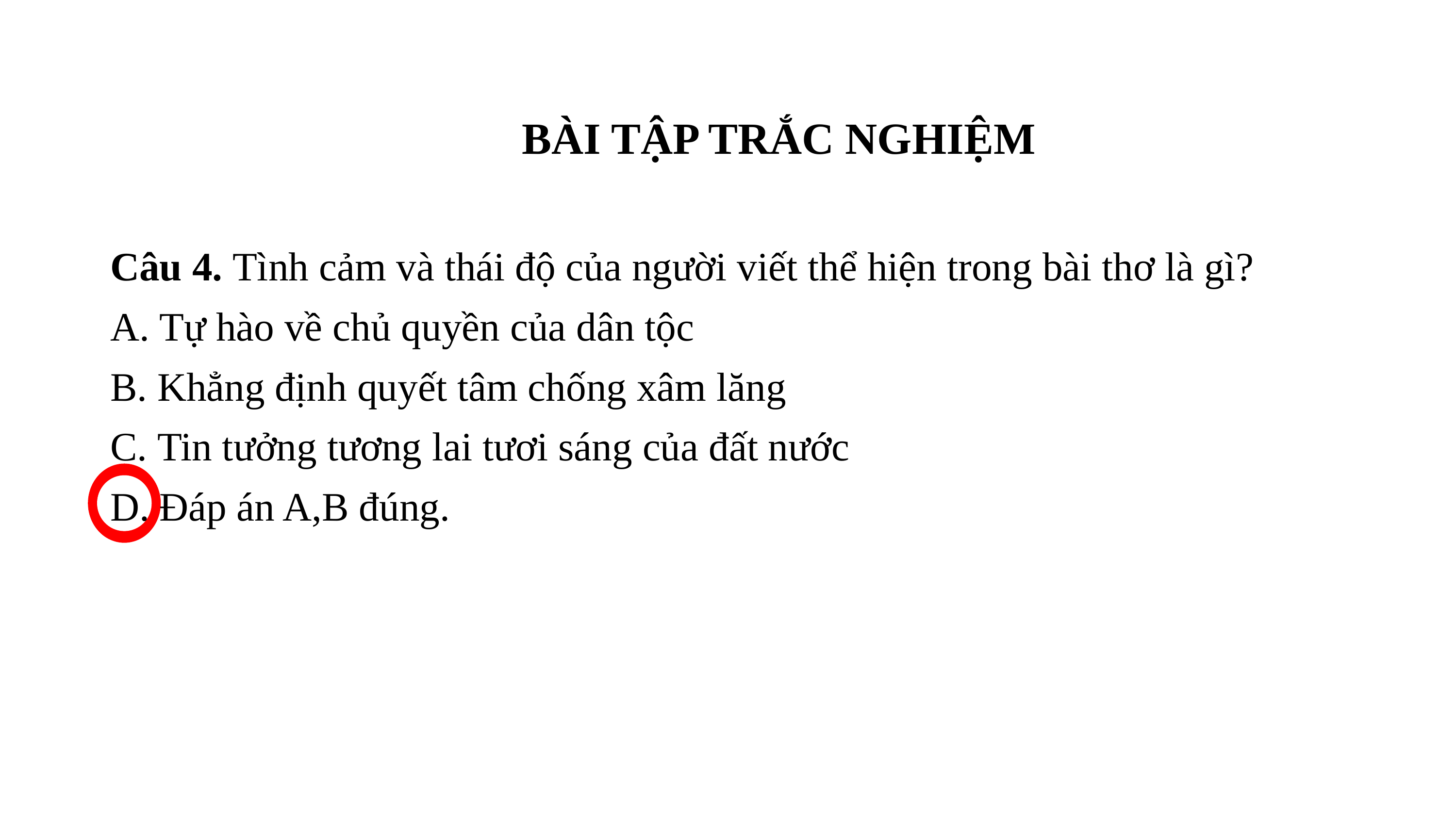

BÀI TẬP TRẮC NGHIỆM
Câu 4. Tình cảm và thái độ của người viết thể hiện trong bài thơ là gì?
A. Tự hào về chủ quyền của dân tộc
B. Khẳng định quyết tâm chống xâm lăng
C. Tin tưởng tương lai tươi sáng của đất nước
D. Đáp án A,B đúng.